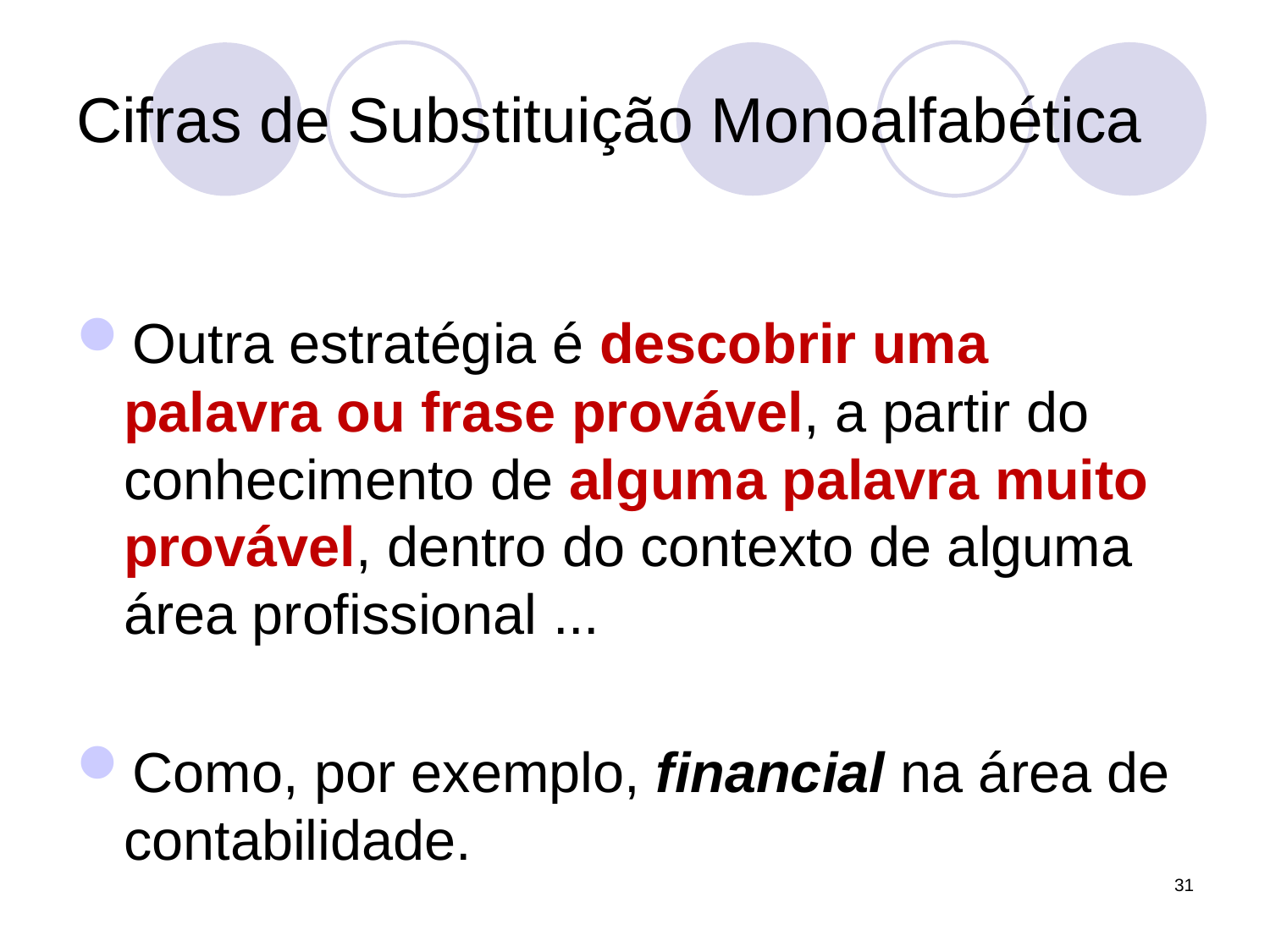

# Cifras de Substituição Monoalfabética

Outra estratégia é descobrir uma palavra ou frase provável, a partir do conhecimento de alguma palavra muito provável, dentro do contexto de alguma área profissional ...

Como, por exemplo, financial na área de contabilidade.
31